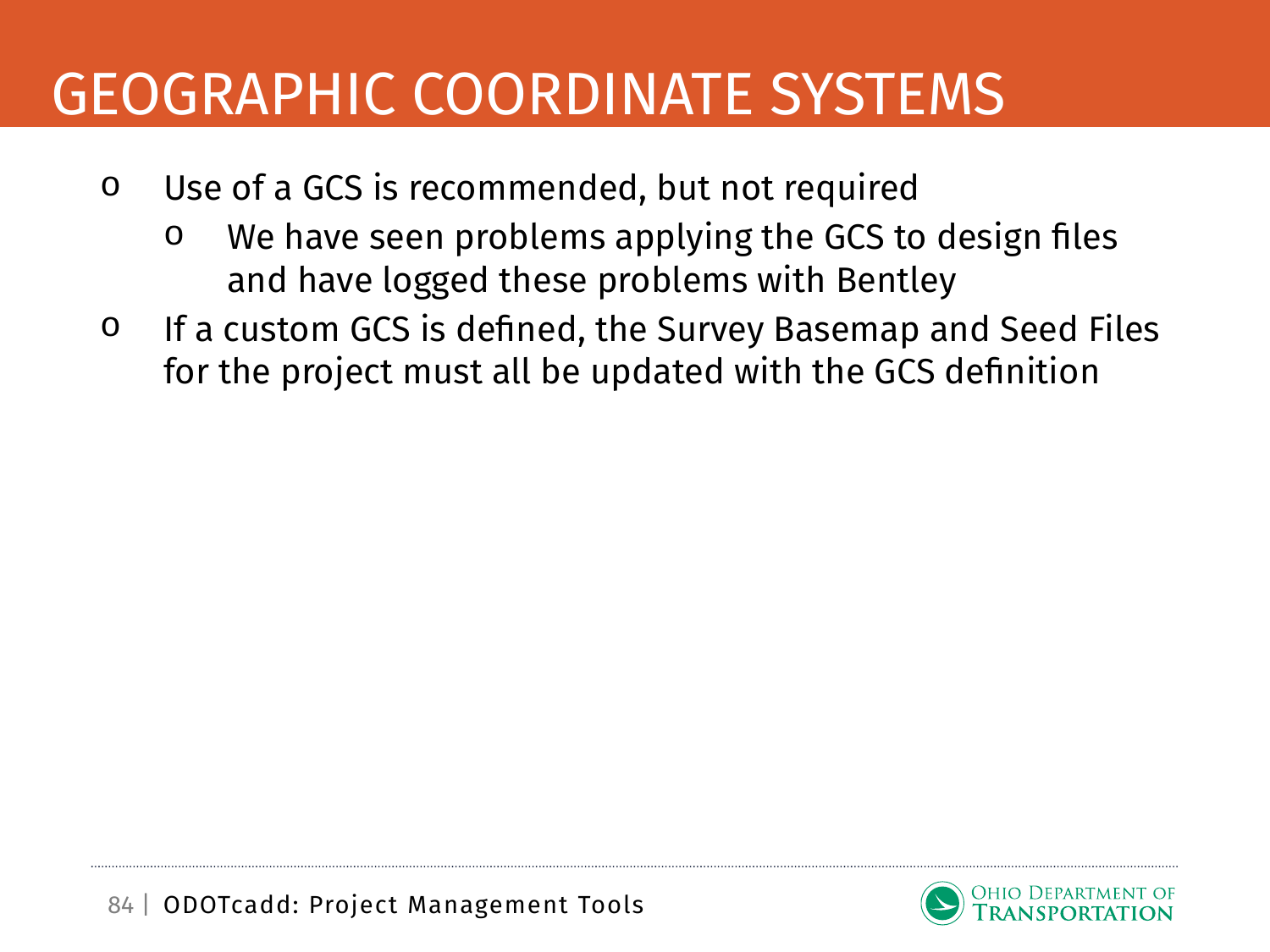

# Geographic Coordinate Systems
Use of a GCS is recommended, but not required
We have seen problems applying the GCS to design files and have logged these problems with Bentley
If a custom GCS is defined, the Survey Basemap and Seed Files for the project must all be updated with the GCS definition
ODOTcadd: Project Management Tools